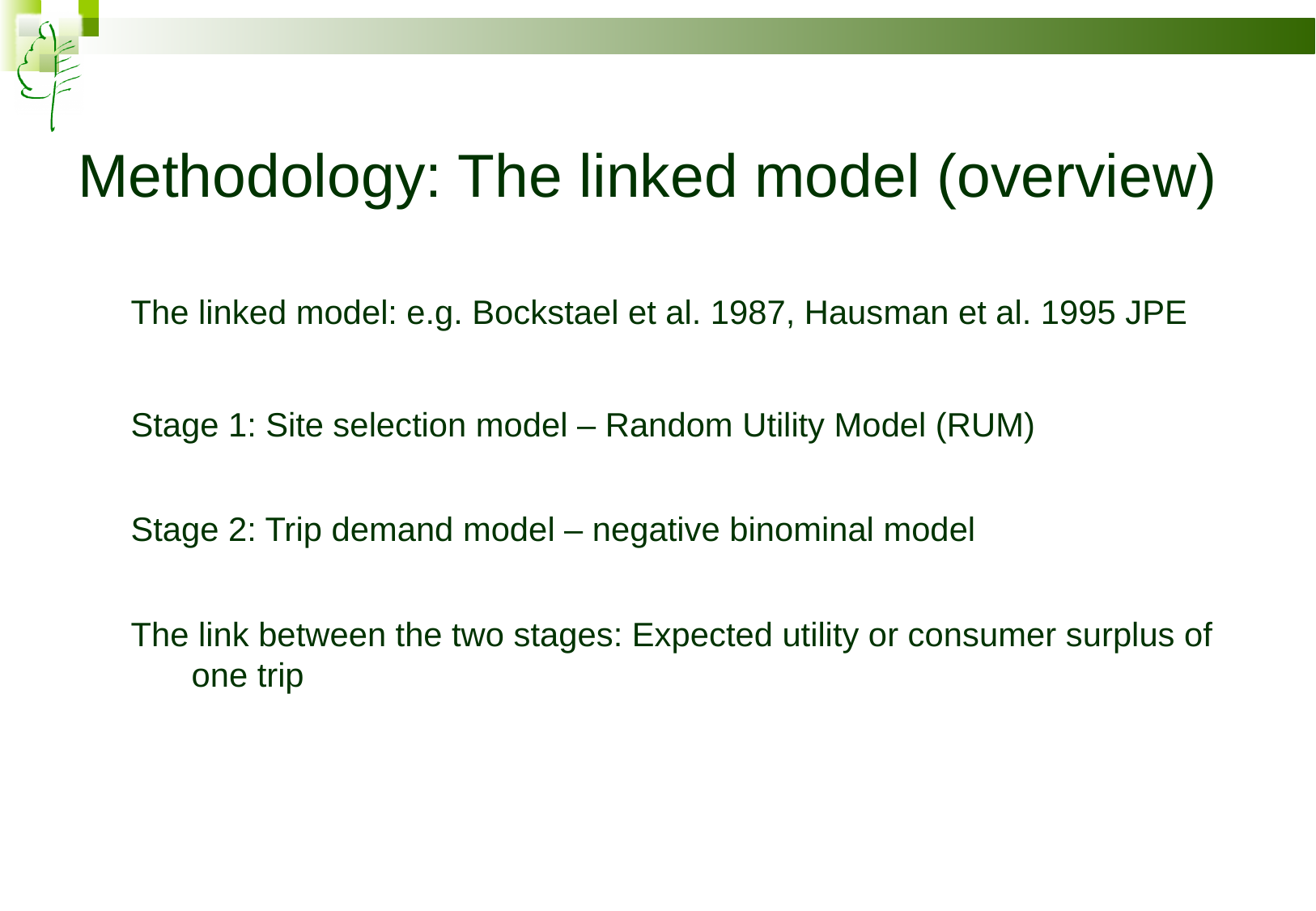

# Methodology: The linked model (overview)
The linked model: e.g. Bockstael et al. 1987, Hausman et al. 1995 JPE

Stage 1: Site selection model – Random Utility Model (RUM)

Stage 2: Trip demand model – negative binominal model

The link between the two stages: Expected utility or consumer surplus of one trip